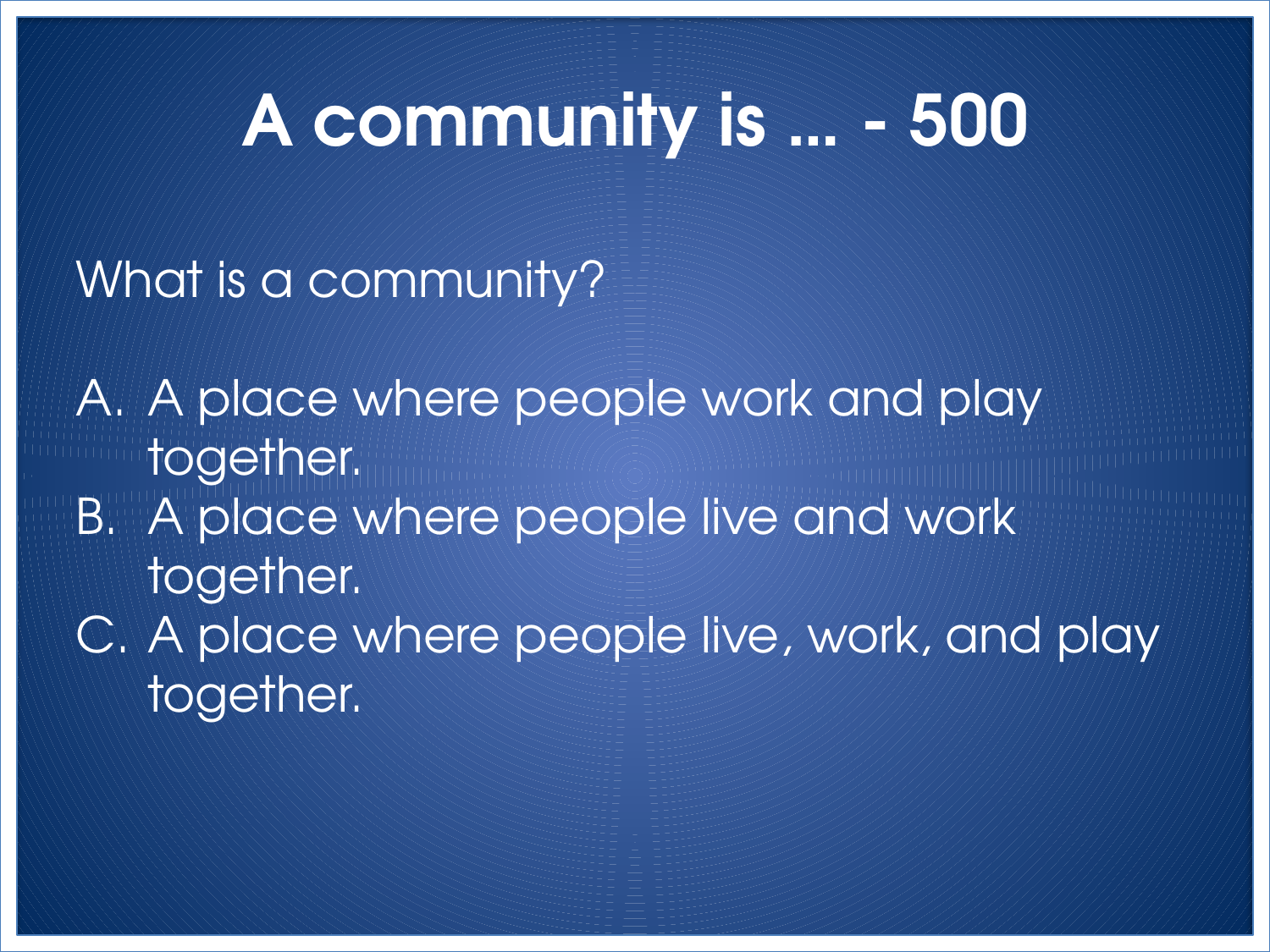

# A community is … - 500
What is a community?

A place where people work and play together.
A place where people live and work together.
A place where people live, work, and play together.